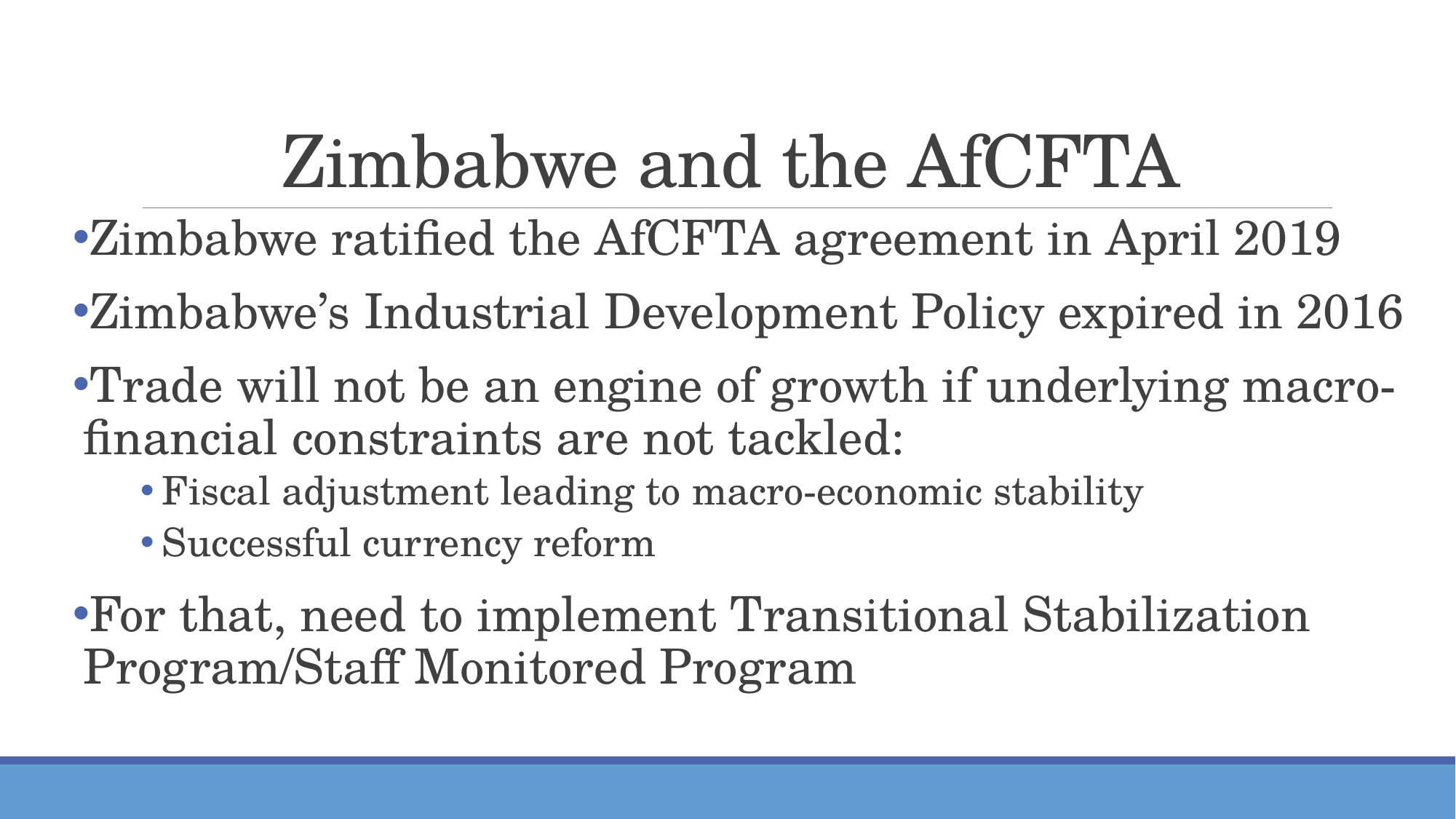

# Zimbabwe and the AfCFTA
Zimbabwe ratified the AfCFTA agreement in April 2019
Zimbabwe’s Industrial Development Policy expired in 2016
Trade will not be an engine of growth if underlying macro-financial constraints are not tackled:
Fiscal adjustment leading to macro-economic stability
Successful currency reform
For that, need to implement Transitional Stabilization Program/Staff Monitored Program